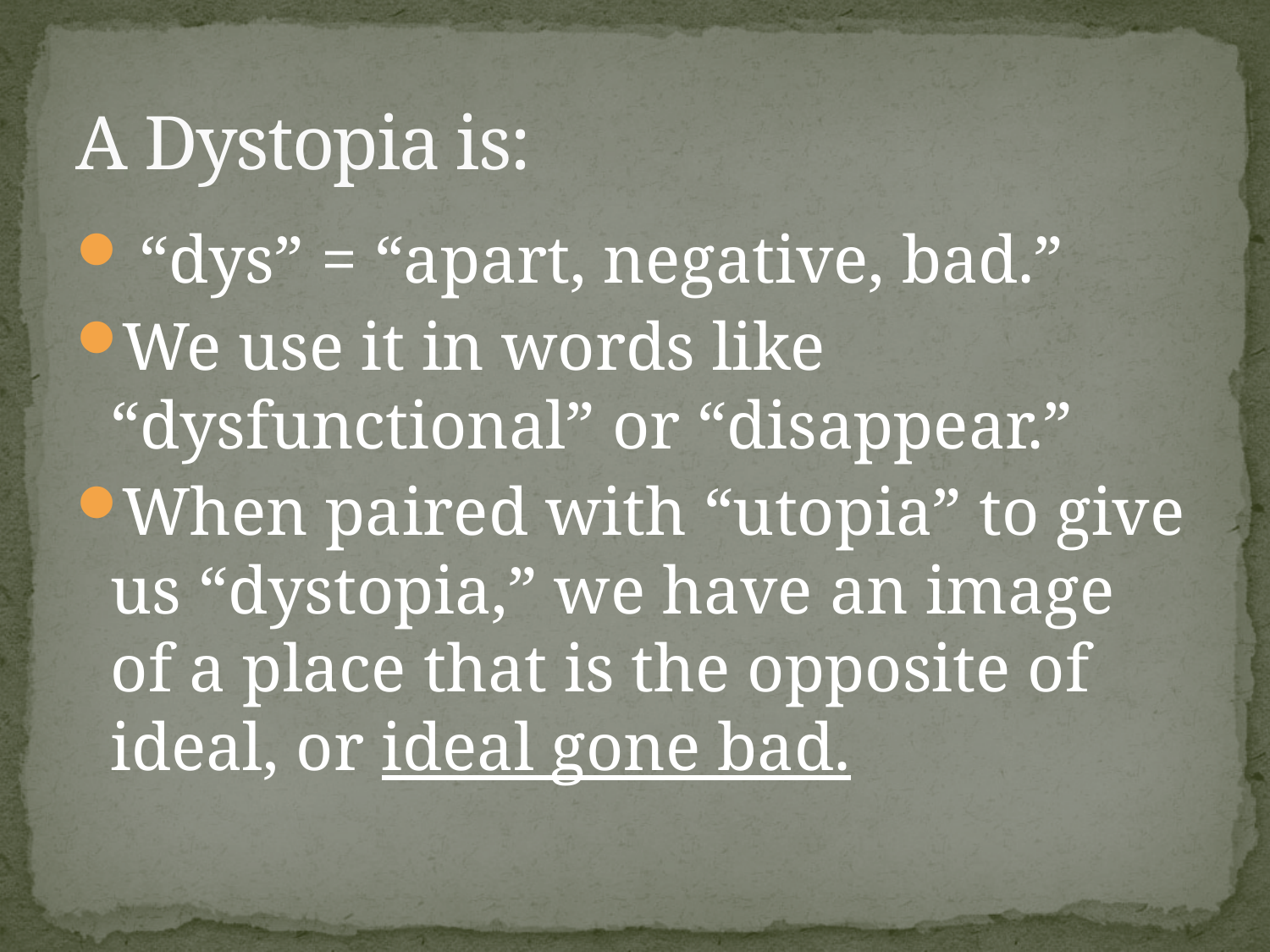

# A Dystopia is:
 “dys” = “apart, negative, bad.”
We use it in words like “dysfunctional” or “disappear.”
When paired with “utopia” to give us “dystopia,” we have an image of a place that is the opposite of ideal, or ideal gone bad.